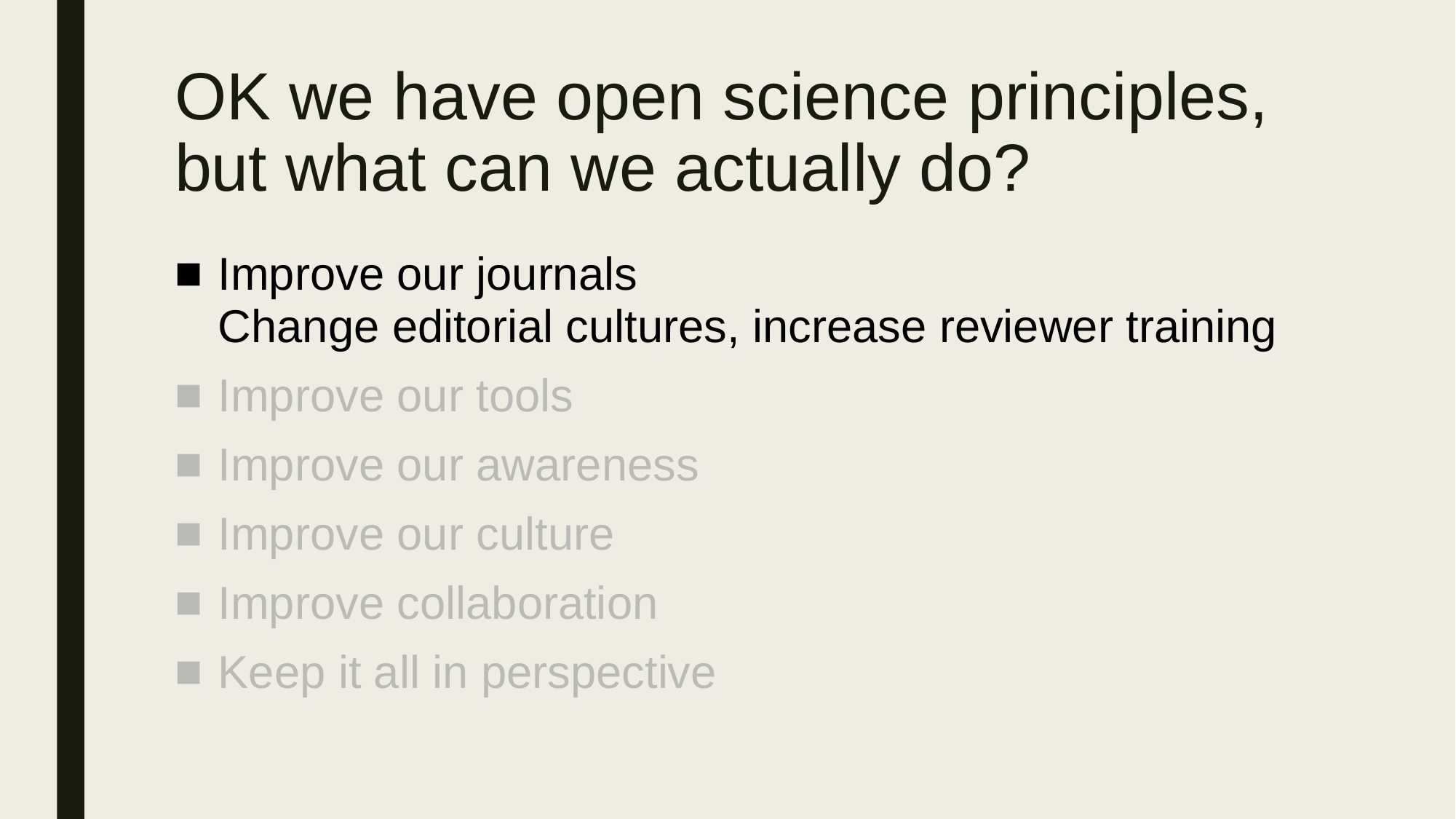

# OK we have open science principles, but what can we actually do?

Improve our journals
Change editorial cultures, increase reviewer training
Improve our tools
Improve our awareness
Improve our culture
Improve collaboration
Keep it all in perspective